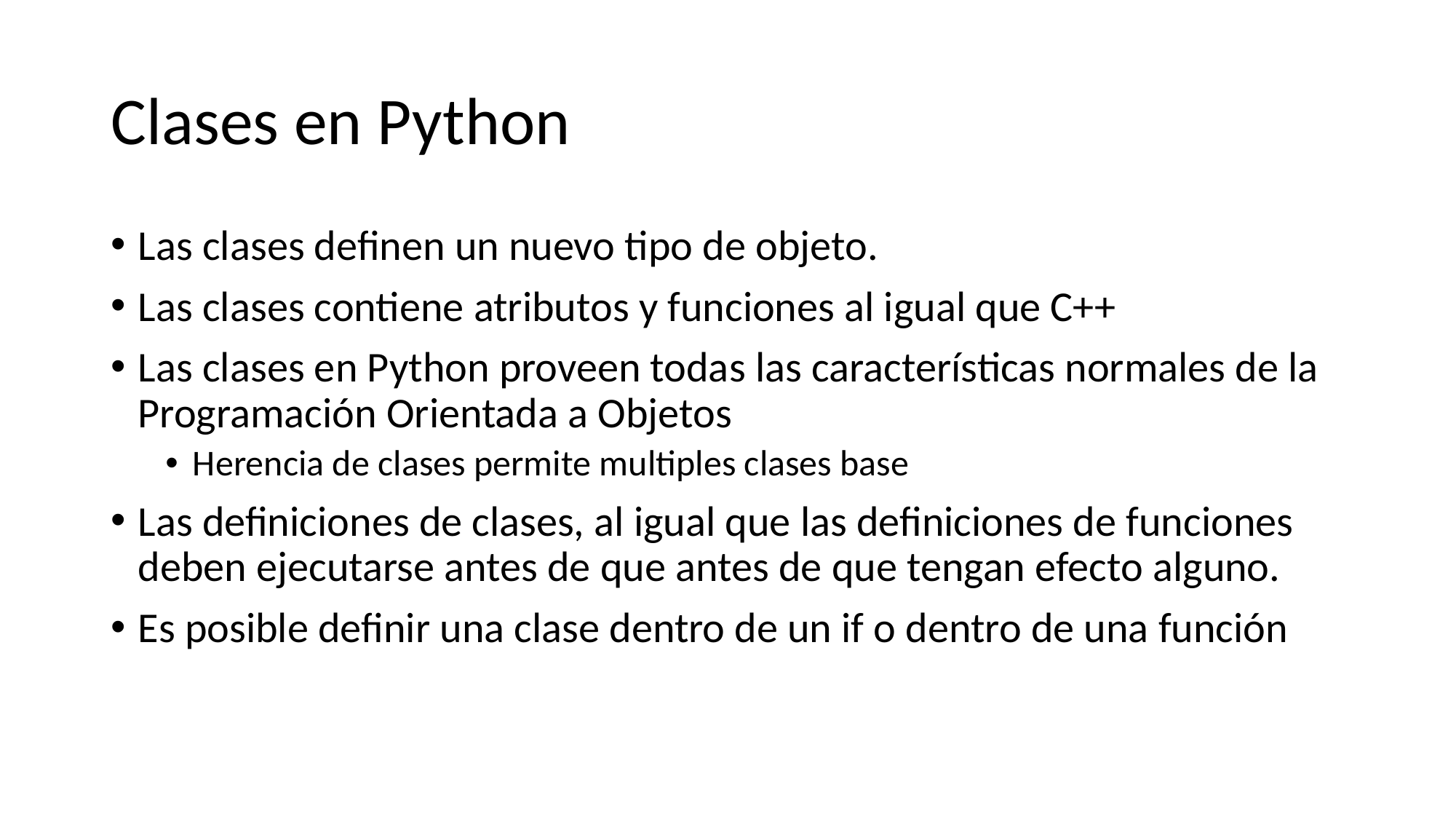

# Clases en Python
Las clases definen un nuevo tipo de objeto.
Las clases contiene atributos y funciones al igual que C++
Las clases en Python proveen todas las características normales de la Programación Orientada a Objetos
Herencia de clases permite multiples clases base
Las definiciones de clases, al igual que las definiciones de funciones deben ejecutarse antes de que antes de que tengan efecto alguno.
Es posible definir una clase dentro de un if o dentro de una función